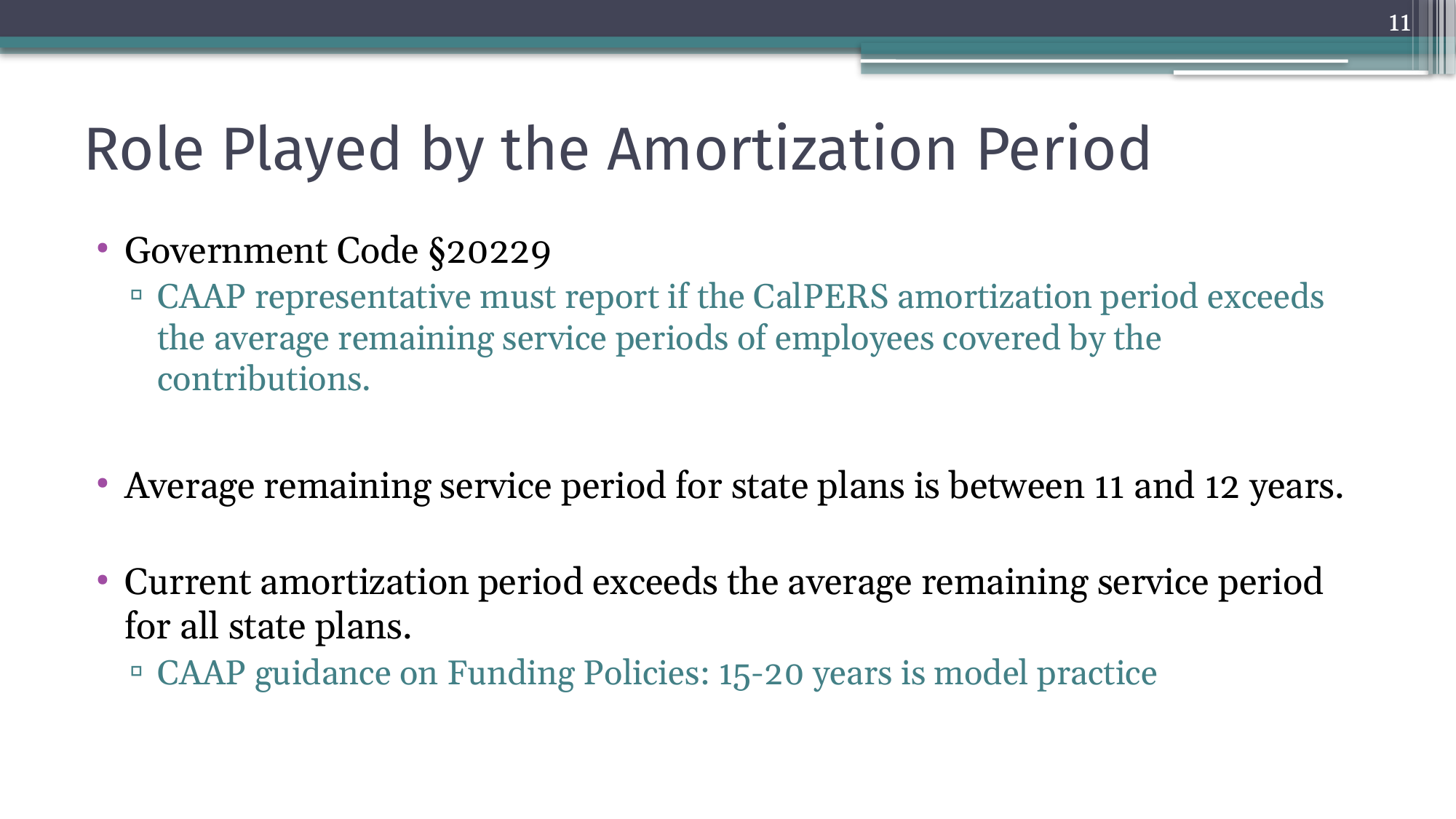

11
# Role Played by the Amortization Period
Government Code §20229
CAAP representative must report if the CalPERS amortization period exceeds the average remaining service periods of employees covered by the contributions.

Average remaining service period for state plans is between 11 and 12 years.

Current amortization period exceeds the average remaining service period for all state plans.
CAAP guidance on Funding Policies: 15-20 years is model practice